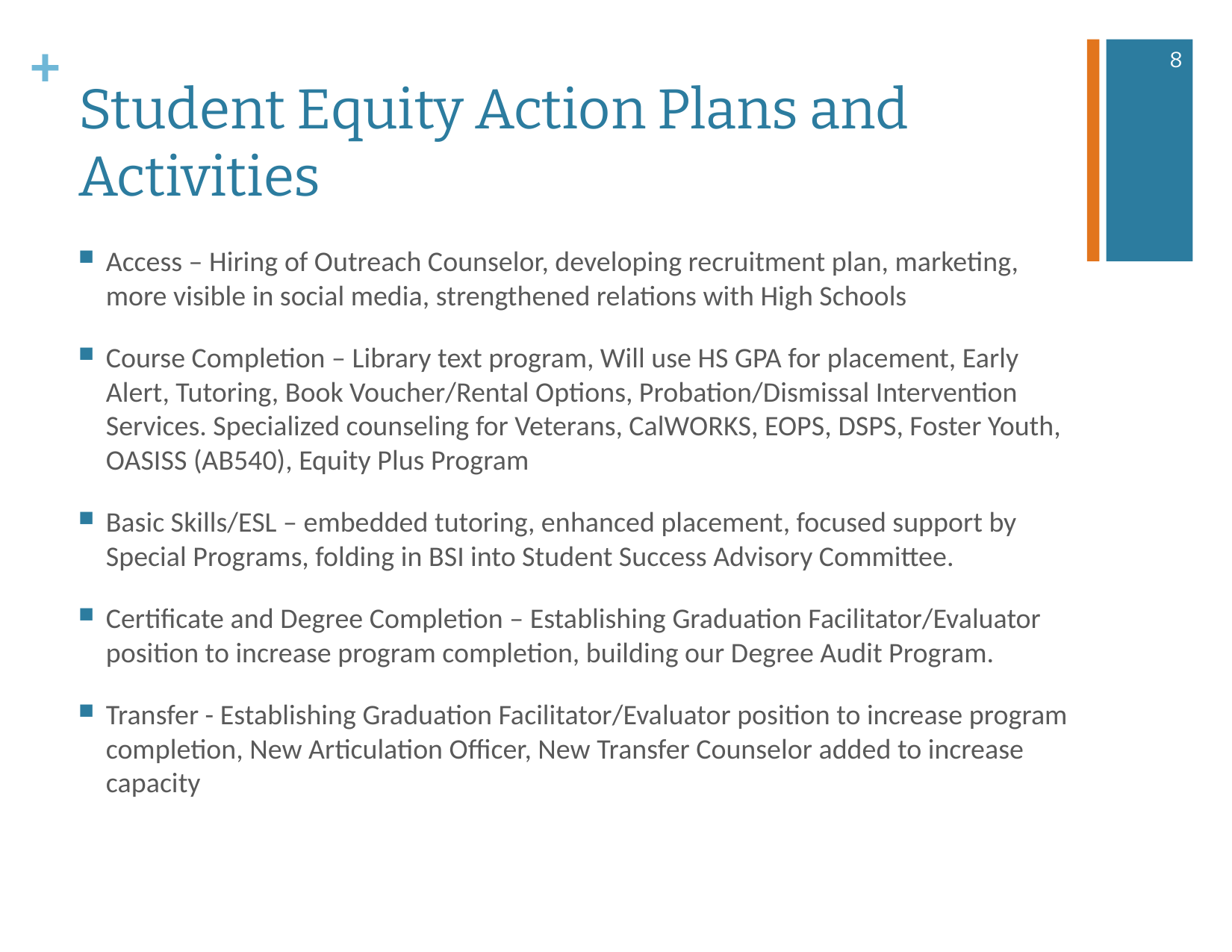

8
# Student Equity Action Plans and Activities
Access – Hiring of Outreach Counselor, developing recruitment plan, marketing, more visible in social media, strengthened relations with High Schools
Course Completion – Library text program, Will use HS GPA for placement, Early Alert, Tutoring, Book Voucher/Rental Options, Probation/Dismissal Intervention Services. Specialized counseling for Veterans, CalWORKS, EOPS, DSPS, Foster Youth, OASISS (AB540), Equity Plus Program
Basic Skills/ESL – embedded tutoring, enhanced placement, focused support by Special Programs, folding in BSI into Student Success Advisory Committee.
Certificate and Degree Completion – Establishing Graduation Facilitator/Evaluator position to increase program completion, building our Degree Audit Program.
Transfer - Establishing Graduation Facilitator/Evaluator position to increase program completion, New Articulation Officer, New Transfer Counselor added to increase capacity